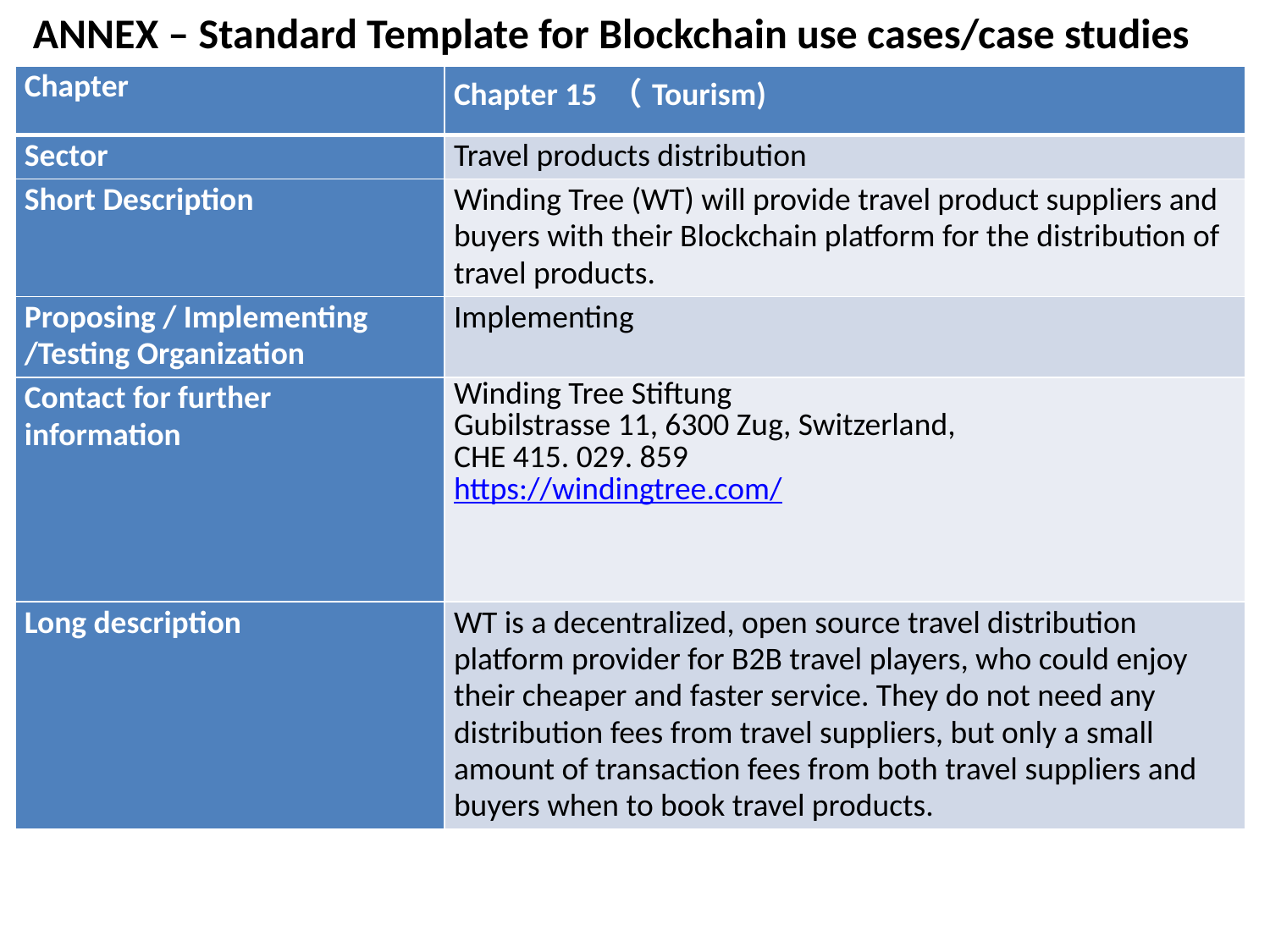

ANNEX – Standard Template for Blockchain use cases/case studies
| Chapter | Chapter 15 （Tourism) |
| --- | --- |
| Sector | Travel products distribution |
| Short Description | Winding Tree (WT) will provide travel product suppliers and buyers with their Blockchain platform for the distribution of travel products. |
| Proposing / Implementing /Testing Organization | Implementing |
| Contact for further information | Winding Tree Stiftung Gubilstrasse 11, 6300 Zug, Switzerland, CHE 415. 029. 859 https://windingtree.com/ |
| Long description | WT is a decentralized, open source travel distribution platform provider for B2B travel players, who could enjoy their cheaper and faster service. They do not need any distribution fees from travel suppliers, but only a small amount of transaction fees from both travel suppliers and buyers when to book travel products. |